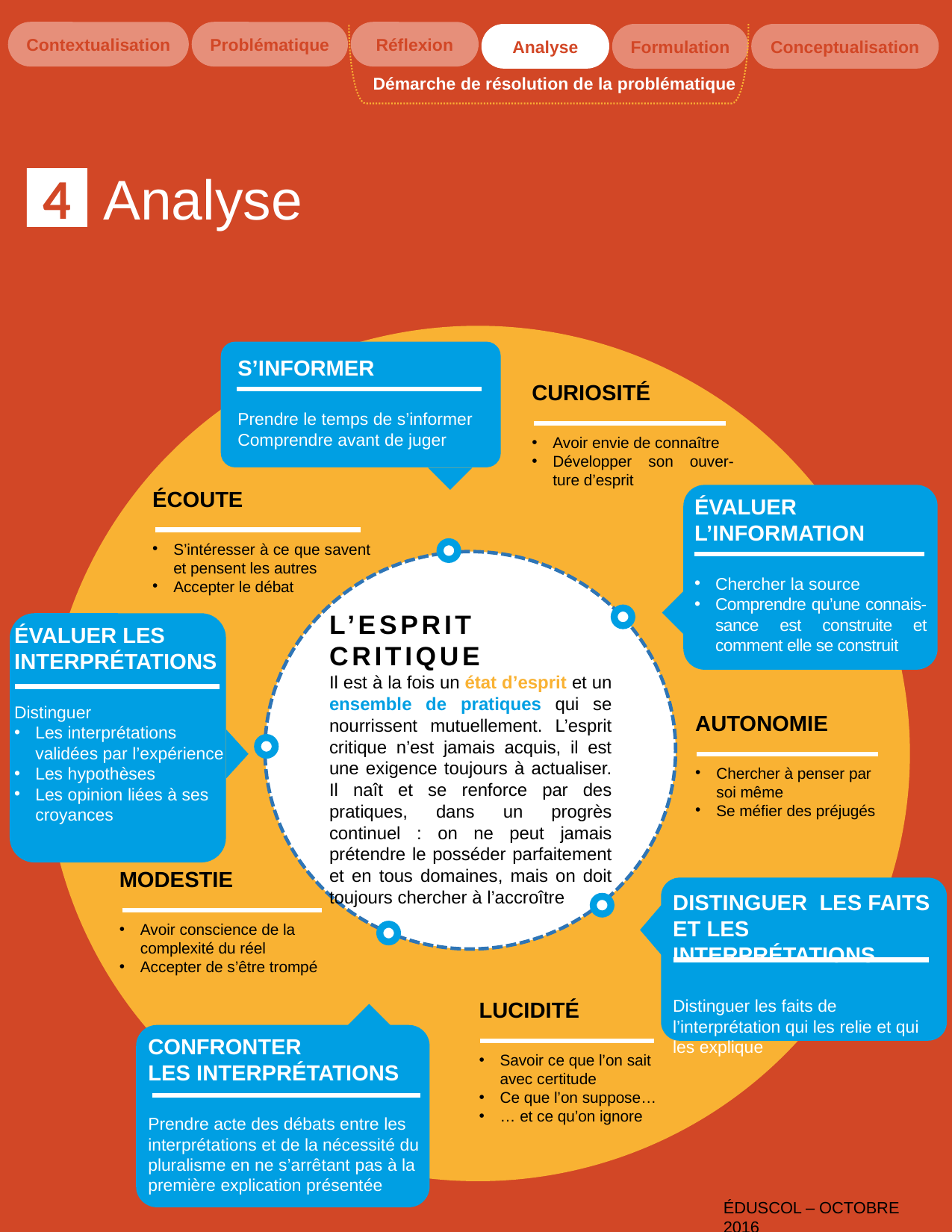

Réflexion
Contextualisation
Problématique
Analyse
Formulation
Conceptualisation
Démarche de résolution de la problématique
4

Analyse

S’INFORMER
Prendre le temps de s’informer
Comprendre avant de juger
CURIOSITÉ
Avoir envie de connaître
Développer son ouver-ture d’esprit
ÉCOUTE
S’intéresser à ce que savent et pensent les autres
Accepter le débat

ÉVALUER
L’INFORMATION
Chercher la source
Comprendre qu’une connais-sance est construite et comment elle se construit

L’ESPRIT CRITIQUE
Il est à la fois un état d’esprit et un ensemble de pratiques qui se nourrissent mutuellement. L’esprit critique n’est jamais acquis, il est une exigence toujours à actualiser. Il naît et se renforce par des pratiques, dans un progrès continuel : on ne peut jamais prétendre le posséder parfaitement et en tous domaines, mais on doit toujours chercher à l’accroître

ÉVALUER LES INTERPRÉTATIONS
Distinguer
Les interprétations validées par l’expérience
Les hypothèses
Les opinion liées à ses croyances
AUTONOMIE
Chercher à penser par soi même
Se méfier des préjugés

MODESTIE
Avoir conscience de la complexité du réel
Accepter de s’être trompé

DISTINGUER  LES FAITS
ET LES INTERPRÉTATIONS
Distinguer les faits de l’interprétation qui les relie et qui les explique

LUCIDITÉ
Savoir ce que l’on sait avec certitude
Ce que l’on suppose…
… et ce qu’on ignore

CONFRONTER
LES INTERPRÉTATIONS
Prendre acte des débats entre les interprétations et de la nécessité du pluralisme en ne s’arrêtant pas à la première explication présentée
ÉDUSCOL – OCTOBRE 2016